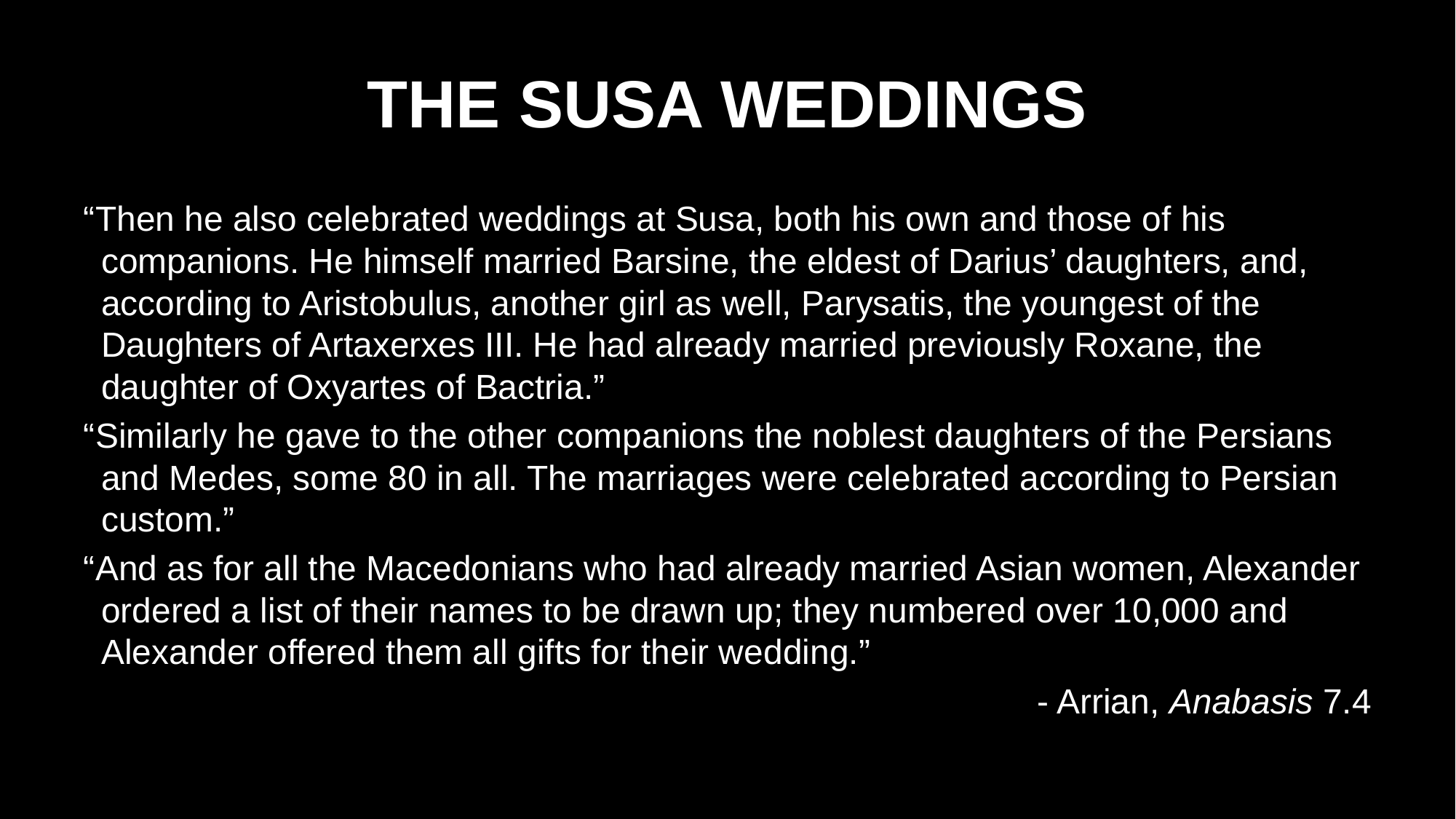

# The Susa Weddings
“Then he also celebrated weddings at Susa, both his own and those of his companions. He himself married Barsine, the eldest of Darius’ daughters, and, according to Aristobulus, another girl as well, Parysatis, the youngest of the Daughters of Artaxerxes III. He had already married previously Roxane, the daughter of Oxyartes of Bactria.”
“Similarly he gave to the other companions the noblest daughters of the Persians and Medes, some 80 in all. The marriages were celebrated according to Persian custom.”
“And as for all the Macedonians who had already married Asian women, Alexander ordered a list of their names to be drawn up; they numbered over 10,000 and Alexander offered them all gifts for their wedding.”
- Arrian, Anabasis 7.4